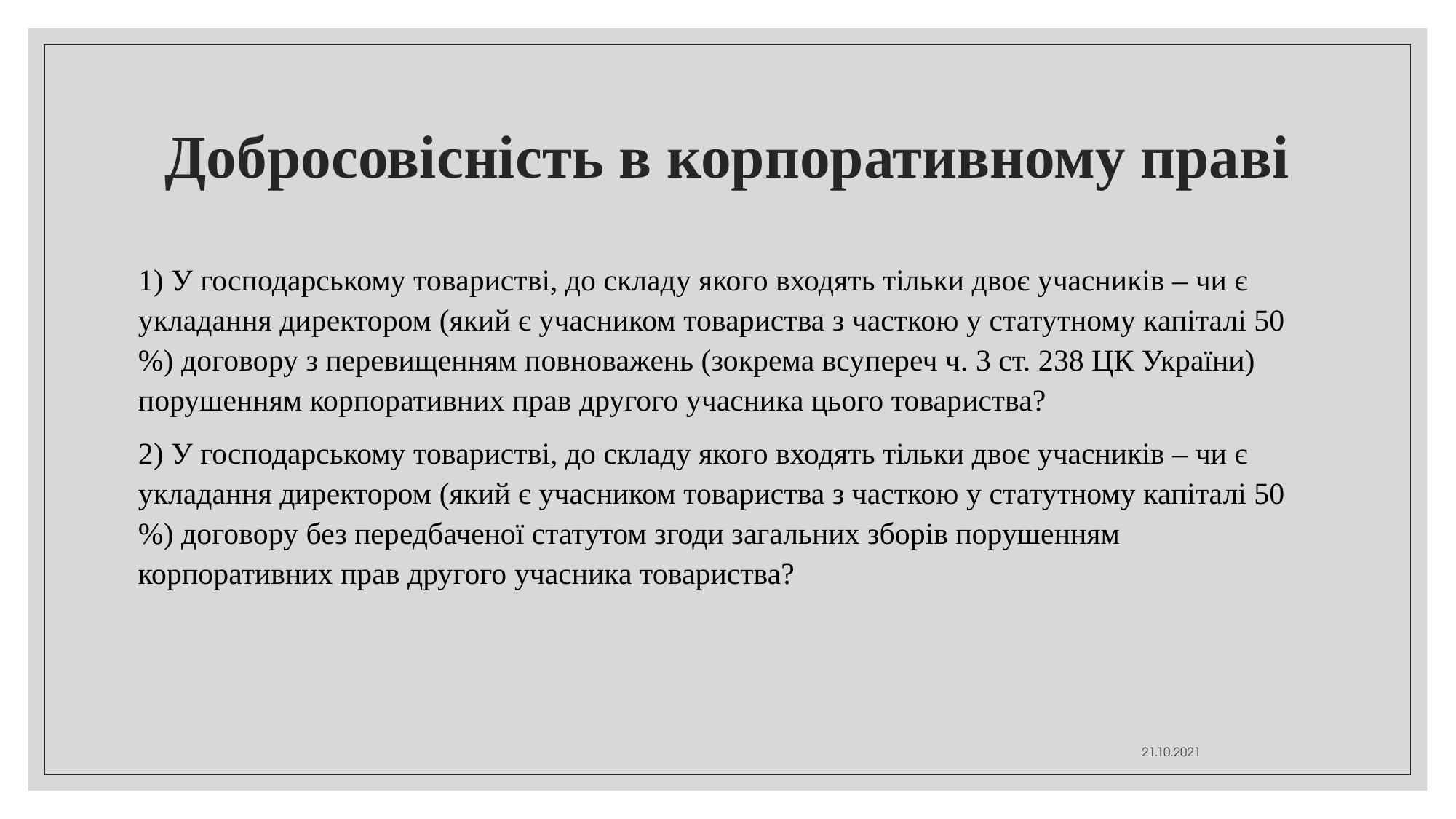

# Добросовісність в корпоративному праві
1) У господарському товаристві, до складу якого входять тільки двоє учасників – чи є укладання директором (який є учасником товариства з часткою у статутному капіталі 50 %) договору з перевищенням повноважень (зокрема всупереч ч. 3 ст. 238 ЦК України) порушенням корпоративних прав другого учасника цього товариства?
2) У господарському товаристві, до складу якого входять тільки двоє учасників – чи є укладання директором (який є учасником товариства з часткою у статутному капіталі 50 %) договору без передбаченої статутом згоди загальних зборів порушенням корпоративних прав другого учасника товариства?

21.10.2021